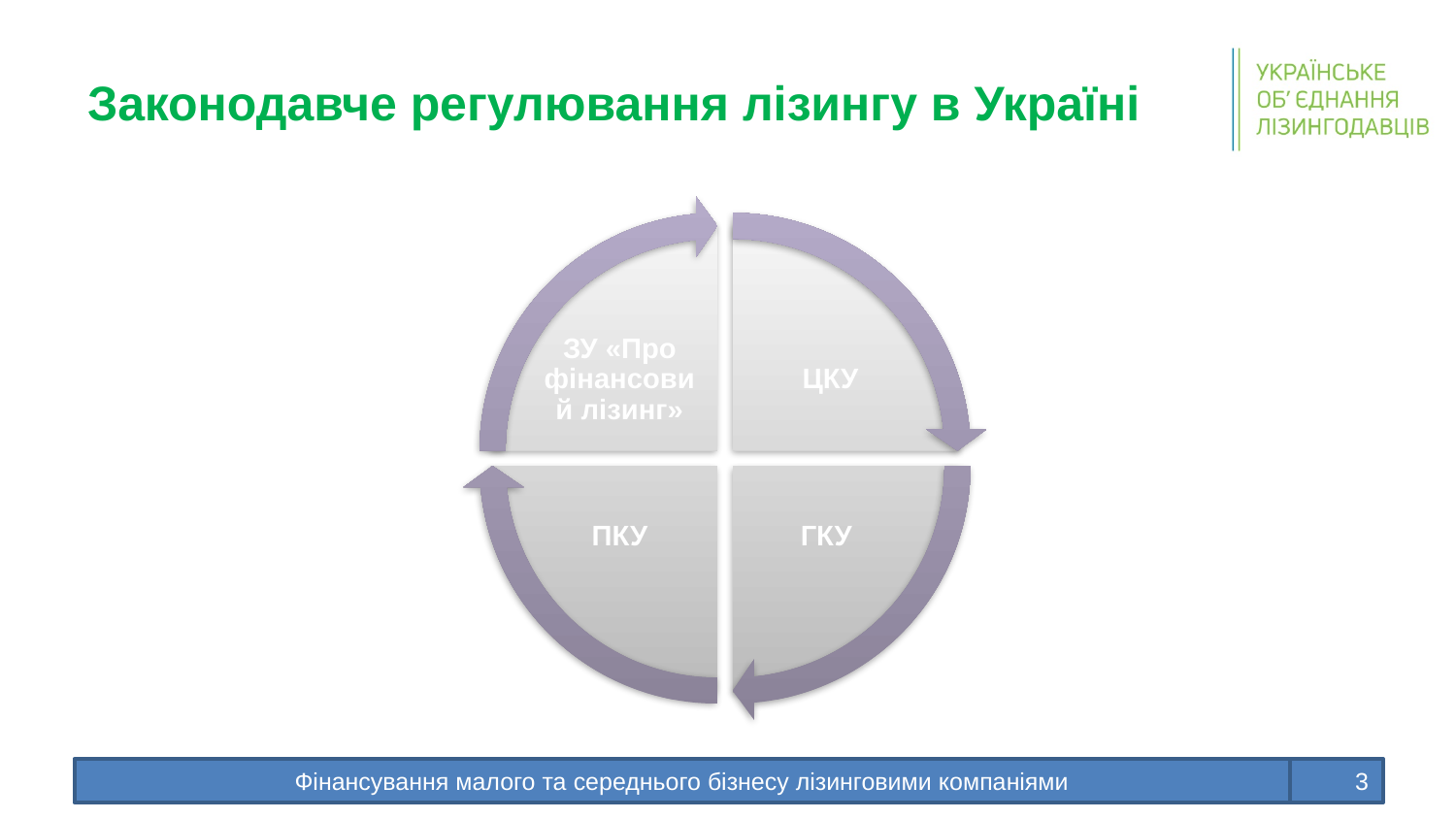

# Законодавче регулювання лізингу в Україні

ЗУ «Про фінансовий лізинг»
ЦКУ
ПКУ
ГКУ
Фінансування малого та середнього бізнесу лізинговими компаніями
3